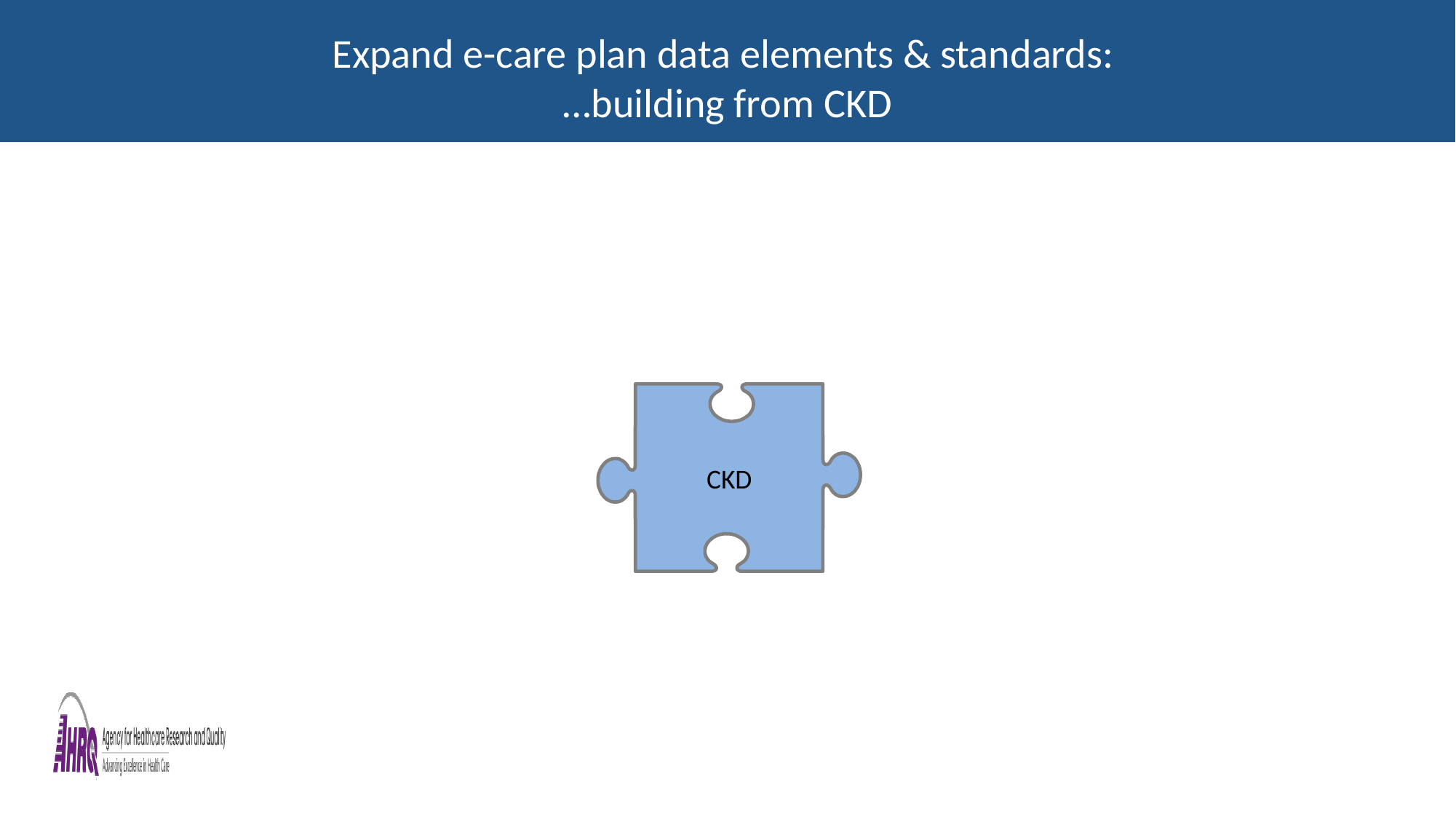

# Expand e-care plan data elements & standards: …building from CKD
CKD